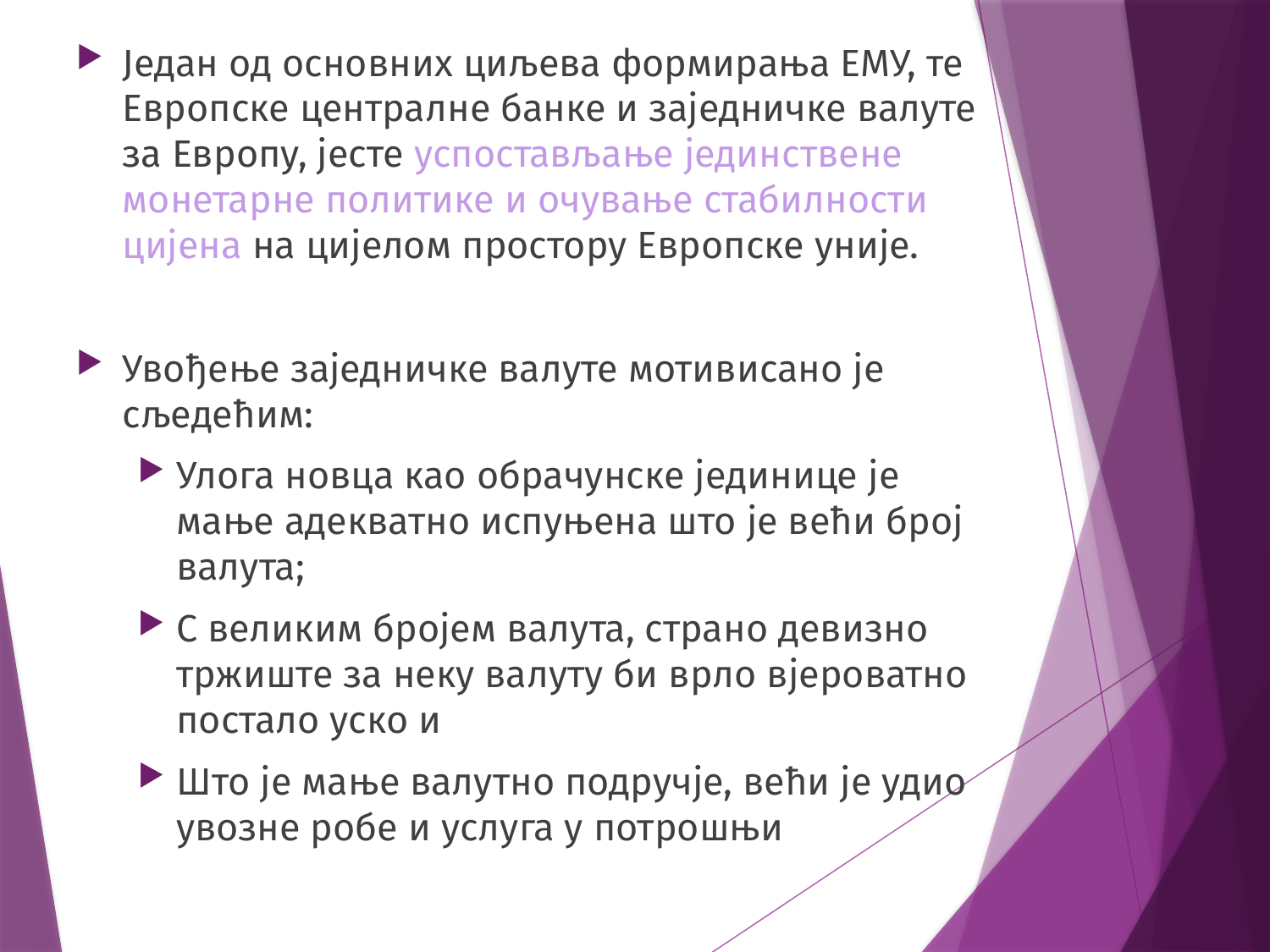

Један од основних циљева формирања ЕМУ, те Европске централне банке и заједничке валуте за Европу, јесте успостављање јединствене монетарне политике и очување стабилности цијена на цијелом простору Европске уније.

Увођење заједничке валуте мотивисано је сљедећим:
Улога новца као обрачунске јединице је мање адекватно испуњена што је већи број валута;
С великим бројем валута, страно девизно тржиште за неку валуту би врло вјероватно постало уско и
Што је мање валутно подручје, већи је удио увозне робе и услуга у потрошњи